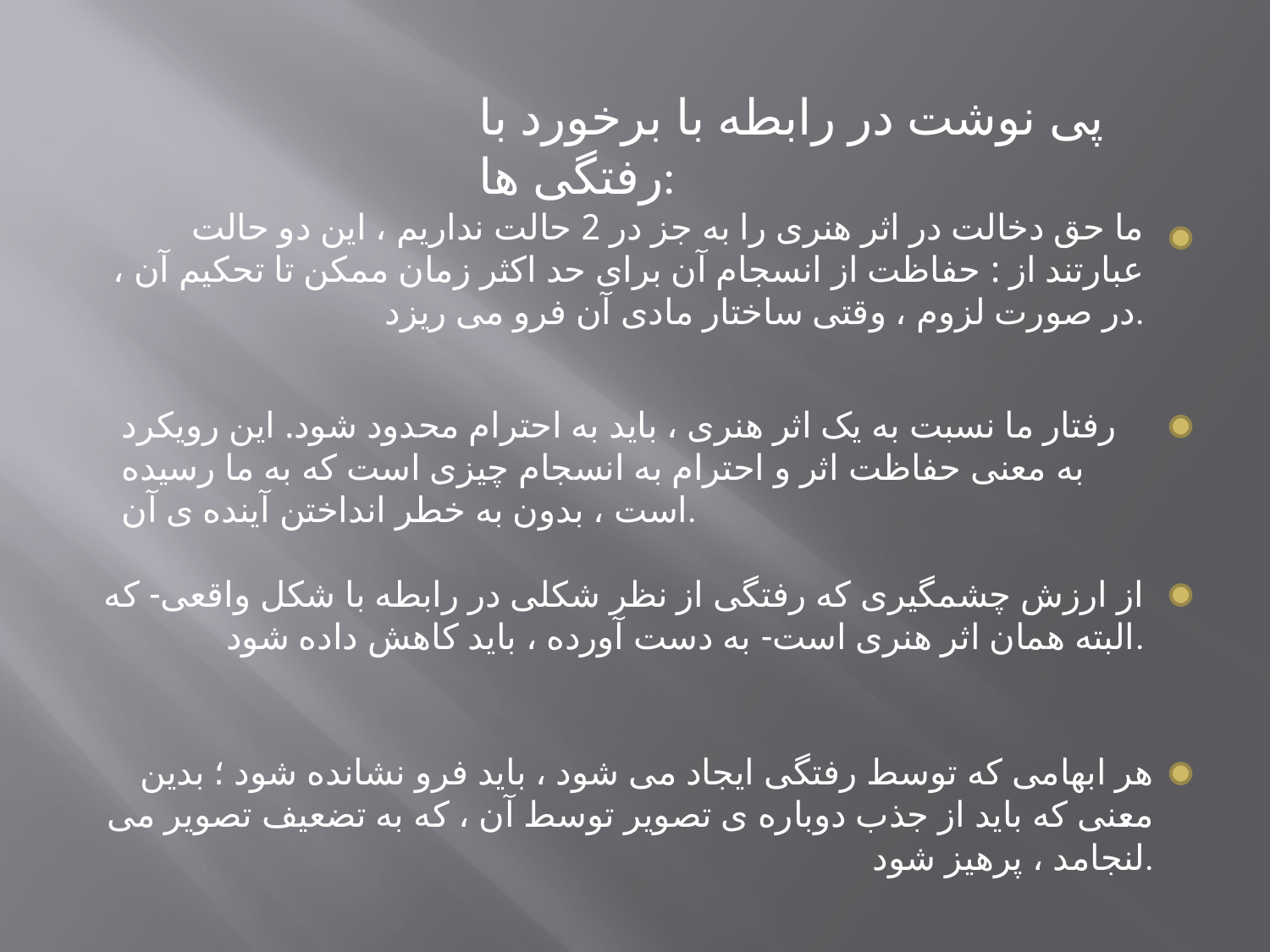

پی نوشت در رابطه با برخورد با رفتگی ها:
ما حق دخالت در اثر هنری را به جز در 2 حالت نداریم ، این دو حالت عبارتند از : حفاظت از انسجام آن برای حد اکثر زمان ممکن تا تحکیم آن ، در صورت لزوم ، وقتی ساختار مادی آن فرو می ریزد.

رفتار ما نسبت به یک اثر هنری ، باید به احترام محدود شود. این رویکرد به معنی حفاظت اثر و احترام به انسجام چیزی است که به ما رسیده است ، بدون به خطر انداختن آینده ی آن.

از ارزش چشمگیری که رفتگی از نظر شکلی در رابطه با شکل واقعی- که البته همان اثر هنری است- به دست آورده ، باید کاهش داده شود.

هر ابهامی که توسط رفتگی ایجاد می شود ، باید فرو نشانده شود ؛ بدین معنی که باید از جذب دوباره ی تصویر توسط آن ، که به تضعیف تصویر می لنجامد ، پرهیز شود.